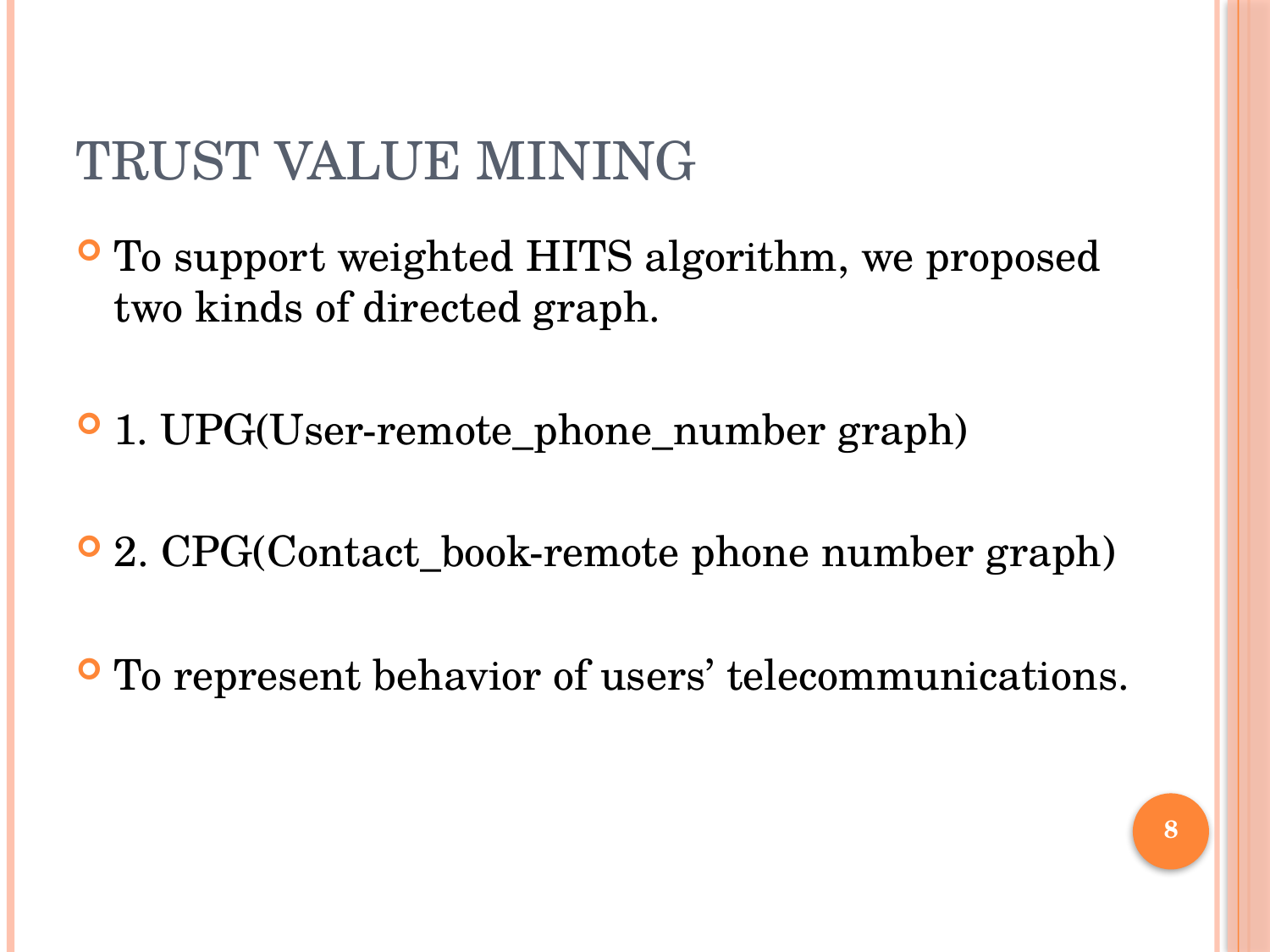

# Trust Value Mining
To support weighted HITS algorithm, we proposed two kinds of directed graph.

1. UPG(User-remote_phone_number graph)

2. CPG(Contact_book-remote phone number graph)

To represent behavior of users’ telecommunications.
8